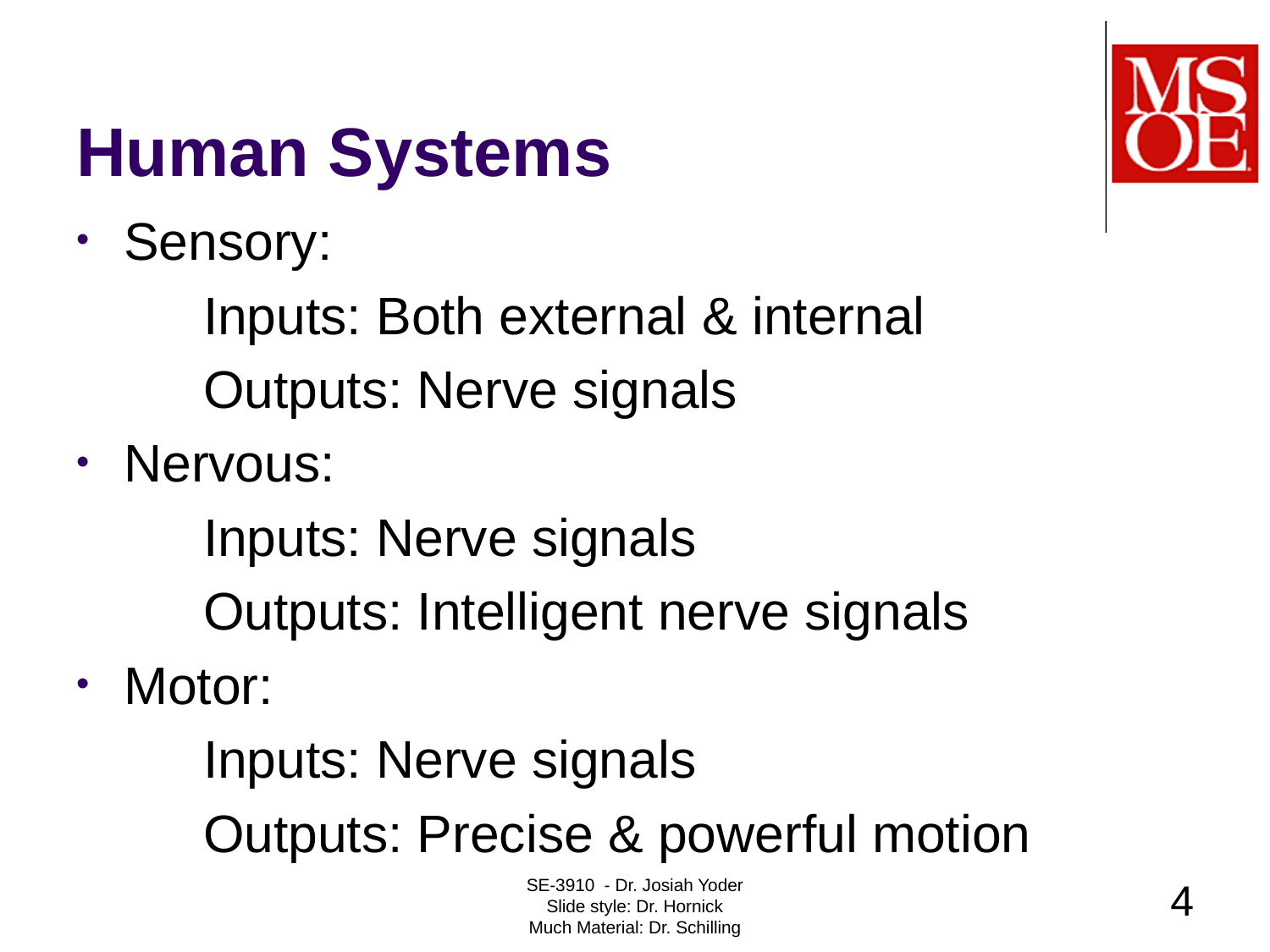

# Human Systems
Sensory:
	Inputs: Both external & internal
	Outputs: Nerve signals
Nervous:
	Inputs: Nerve signals
	Outputs: Intelligent nerve signals
Motor:
	Inputs: Nerve signals
	Outputs: Precise & powerful motion

SE-3910  - Dr. Josiah Yoder
Slide style: Dr. Hornick
Much Material: Dr. Schilling
4